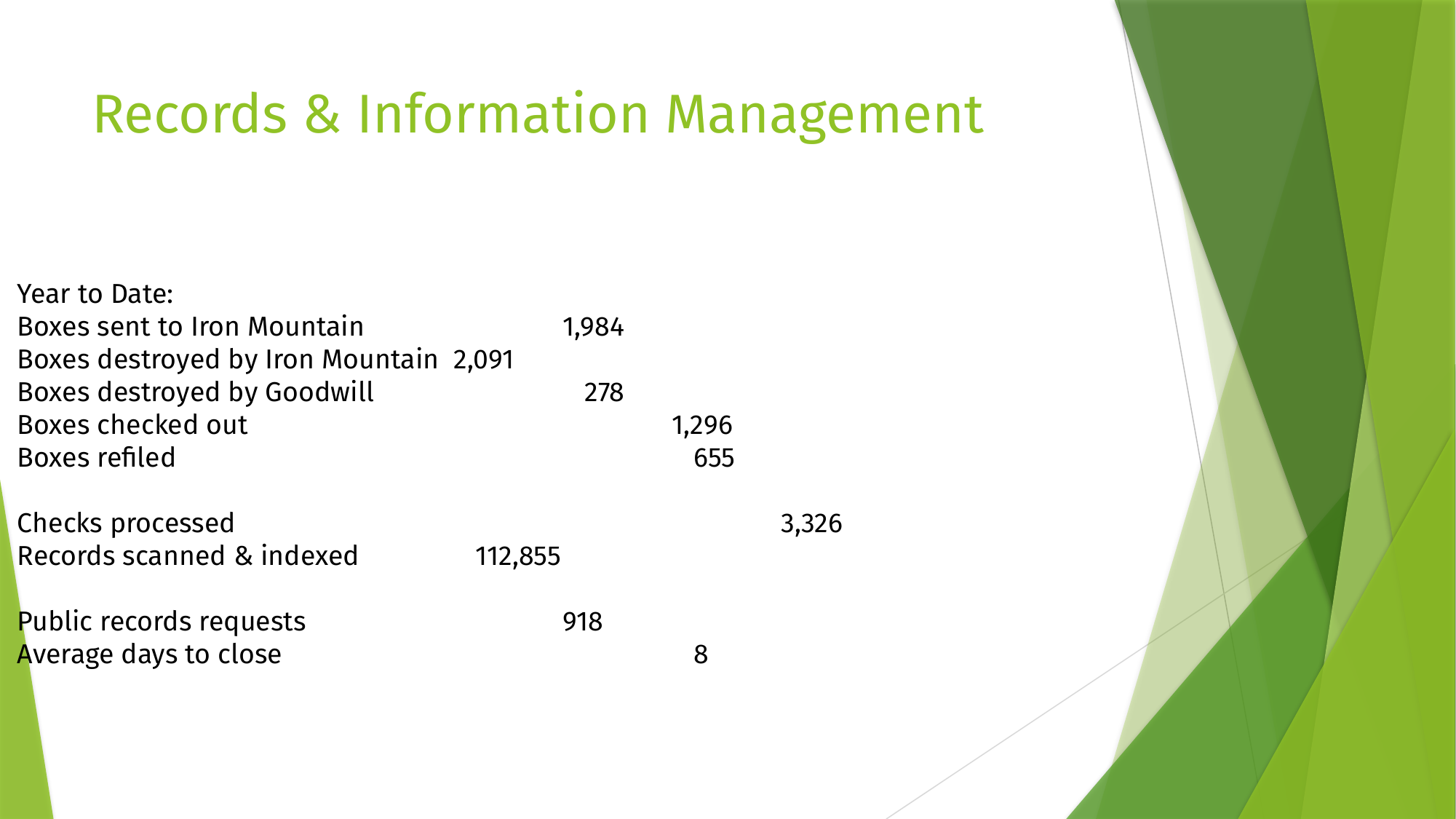

# Records & Information Management
Year to Date:
Boxes sent to Iron Mountain		1,984
Boxes destroyed by Iron Mountain	2,091
Boxes destroyed by Goodwill		   278
Boxes checked out				1,296
Boxes refiled 					   655

Checks processed					3,326
Records scanned & indexed	   112,855

Public records requests			918
Average days to close				   8